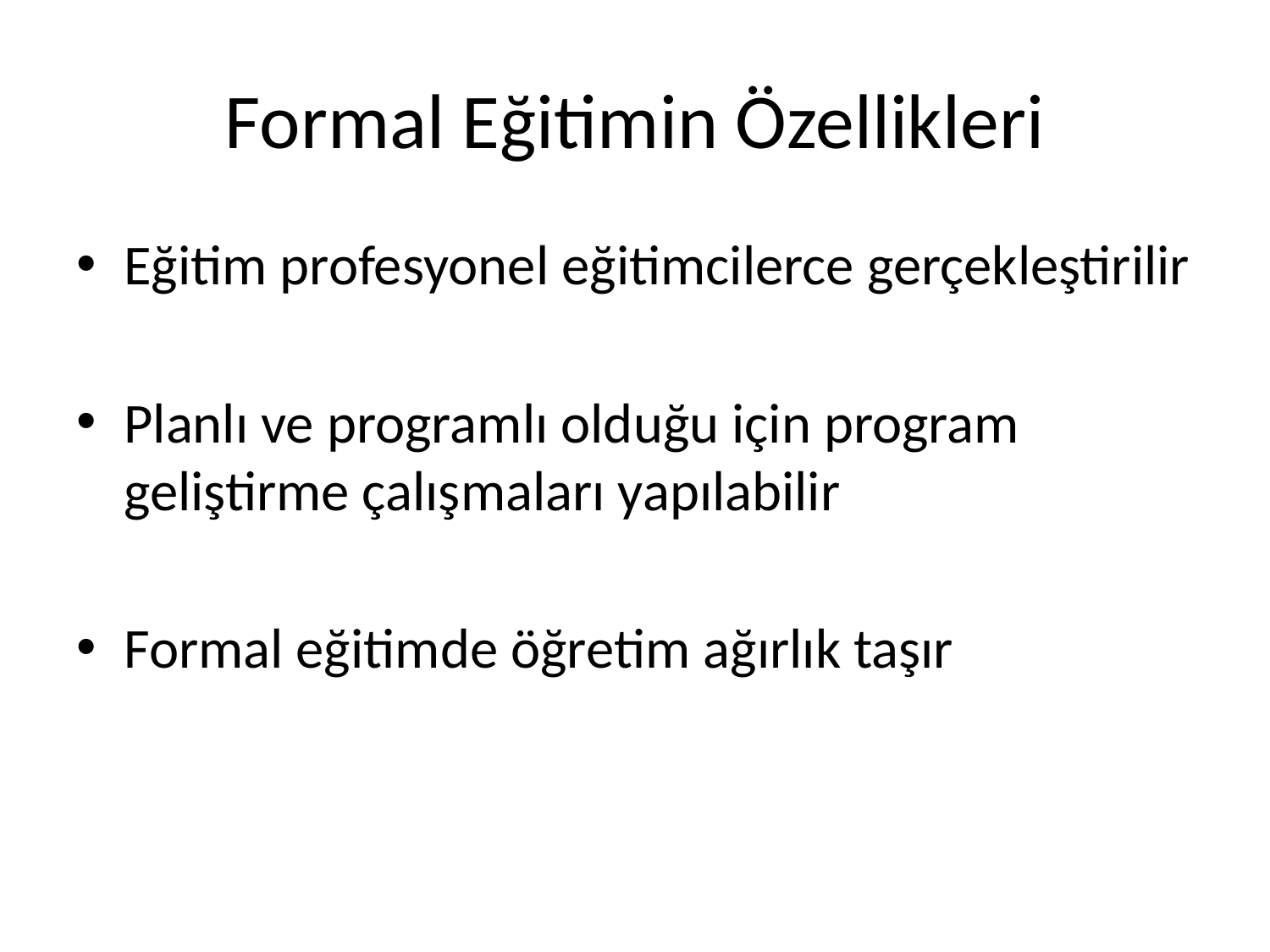

# Formal Eğitimin Özellikleri
Eğitim profesyonel eğitimcilerce gerçekleştirilir

Planlı ve programlı olduğu için program geliştirme çalışmaları yapılabilir

Formal eğitimde öğretim ağırlık taşır